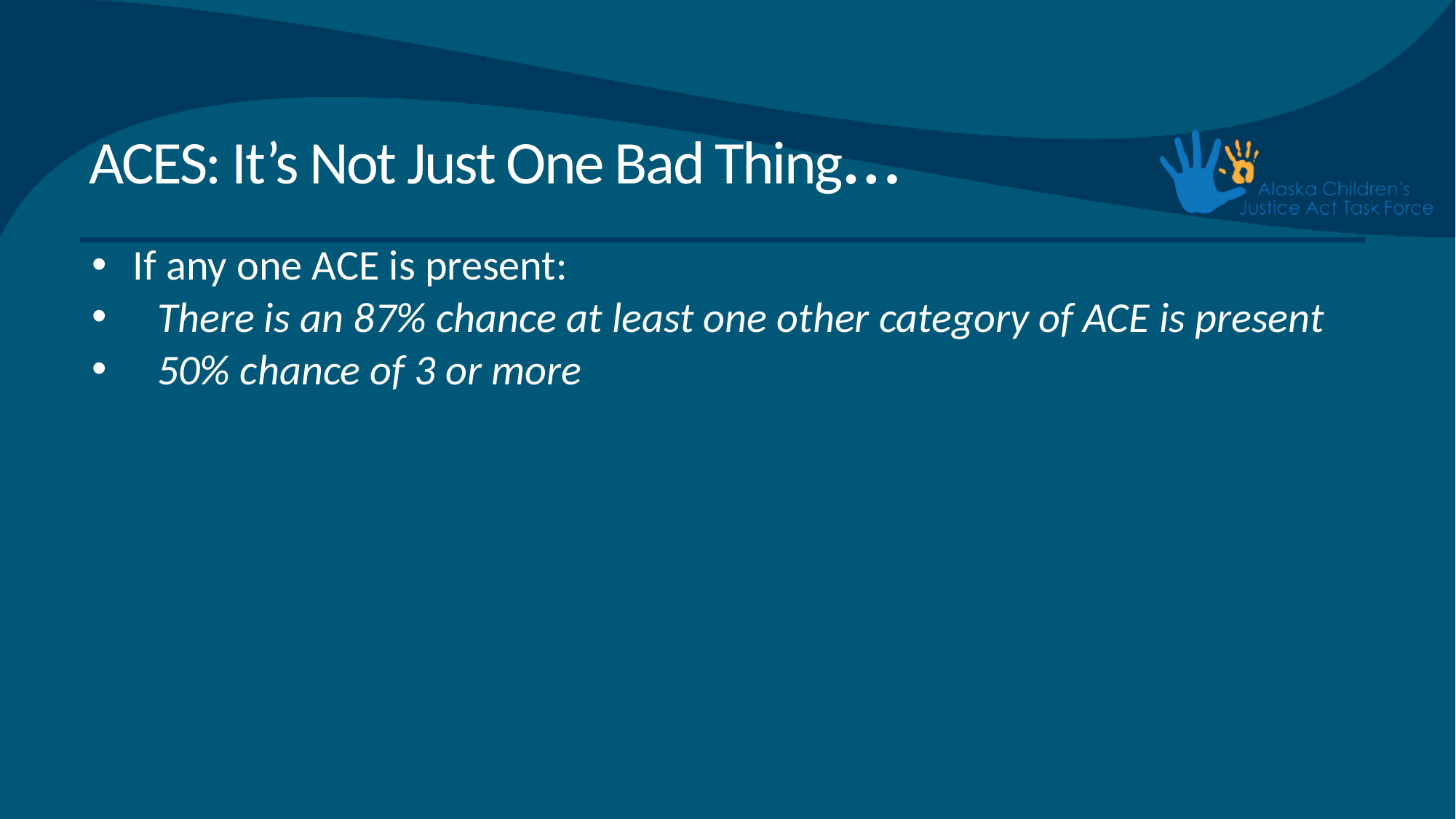

# ACES: It’s Not Just One Bad Thing…
If any one ACE is present:
There is an 87% chance at least one other category of ACE is present
50% chance of 3 or more